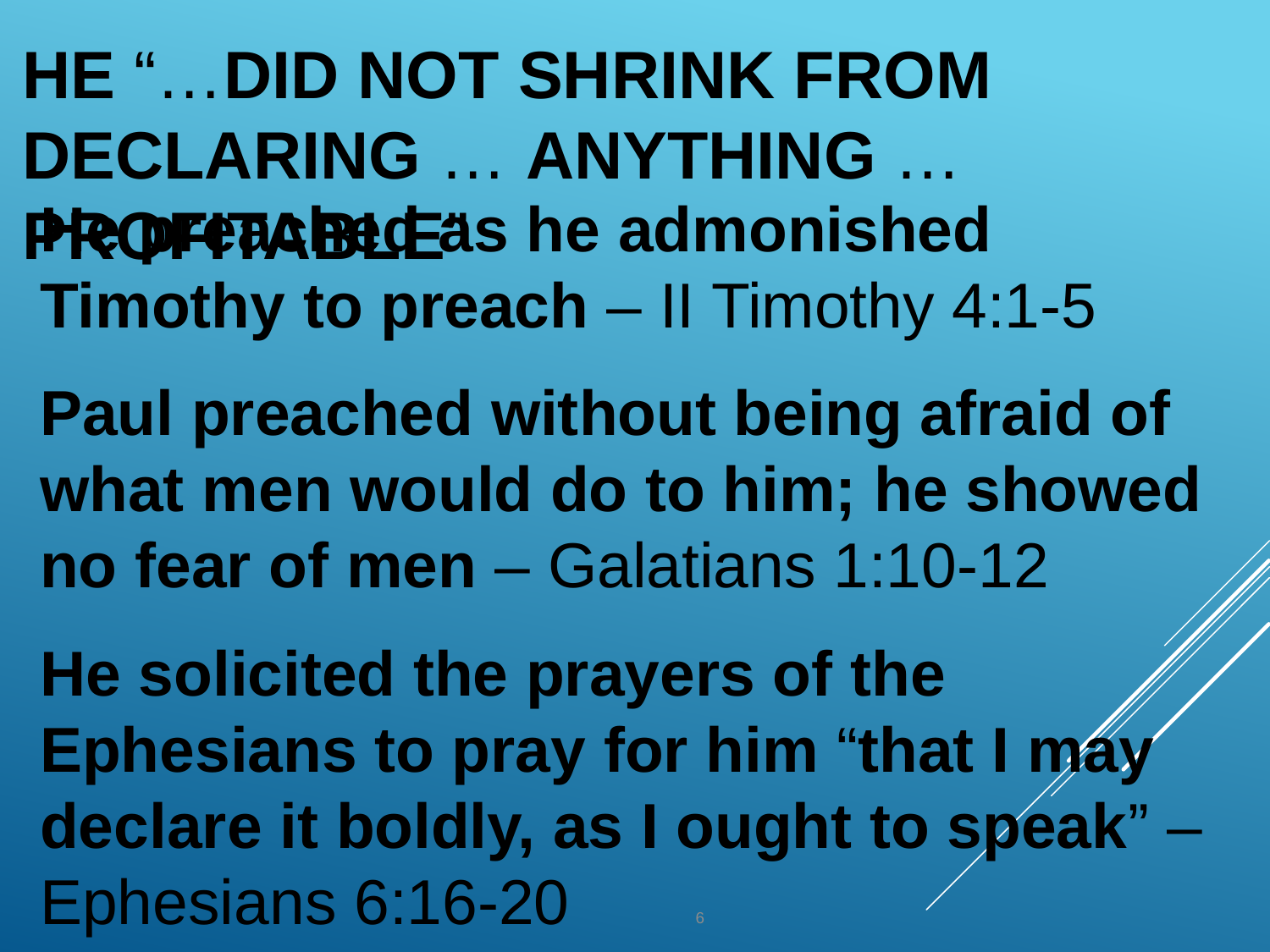

# He “…did not shrink from declaring … anything … profitable”
He preached as he admonished Timothy to preach – II Timothy 4:1-5
Paul preached without being afraid of what men would do to him; he showed no fear of men – Galatians 1:10-12
He solicited the prayers of the Ephesians to pray for him “that I may declare it boldly, as I ought to speak” – Ephesians 6:16-20
6